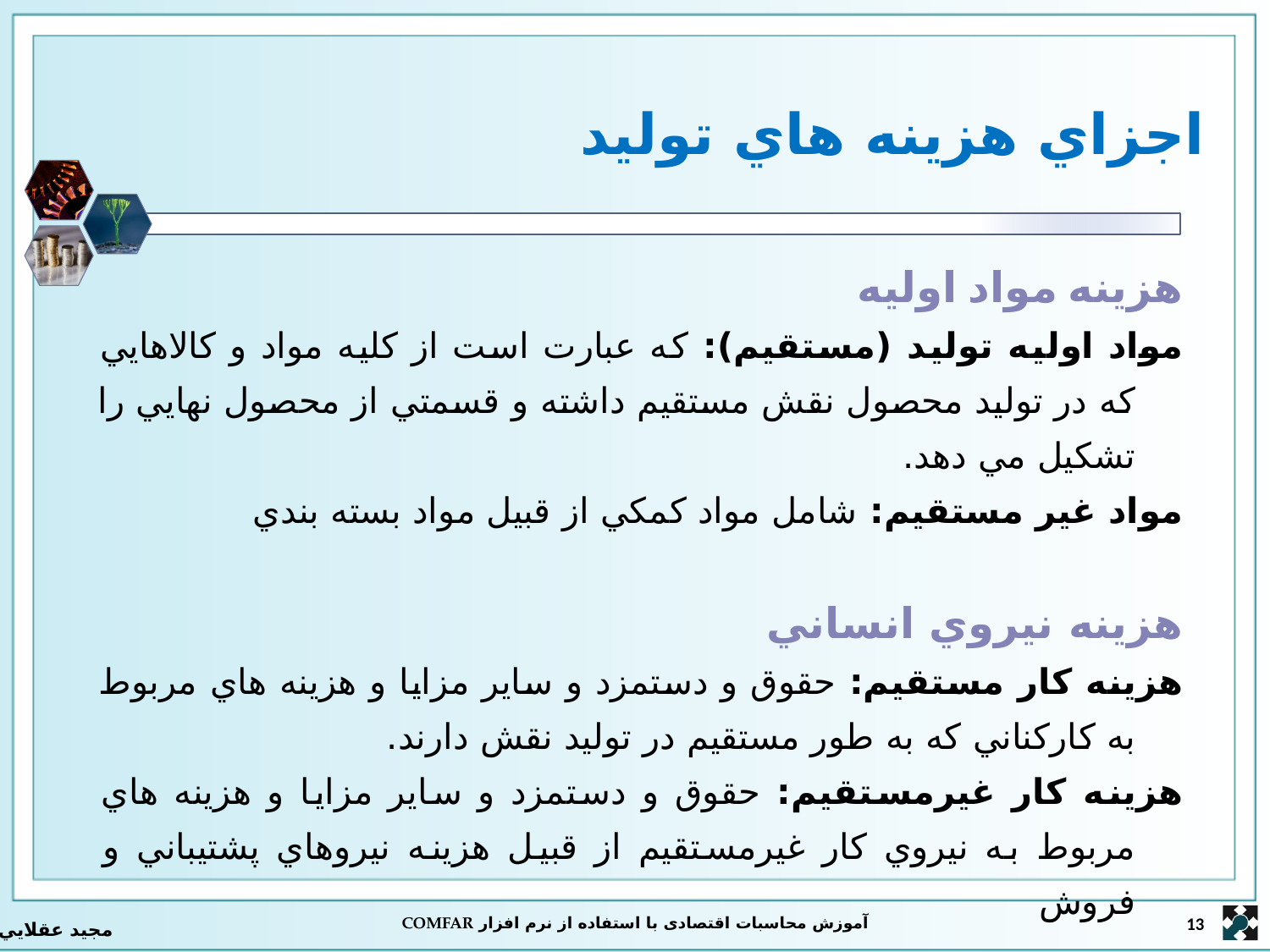

# اجزاي هزينه هاي توليد
هزينه مواد اوليه
مواد اوليه توليد (مستقيم): که عبارت است از کليه مواد و کالاهايي که در توليد محصول نقش مستقيم داشته و قسمتي از محصول نهايي را تشکيل مي دهد.
مواد غير مستقيم: شامل مواد کمکي از قبيل مواد بسته بندي

هزينه نيروي انساني
هزينه کار مستقيم: حقوق و دستمزد و ساير مزايا و هزينه هاي مربوط به کارکناني که به طور مستقيم در توليد نقش دارند.
هزينه کار غيرمستقيم: حقوق و دستمزد و ساير مزايا و هزينه هاي مربوط به نيروي کار غيرمستقيم از قبيل هزينه نيروهاي پشتيباني و فروش
آموزش محاسبات اقتصادی با استفاده از نرم افزار COMFAR
13